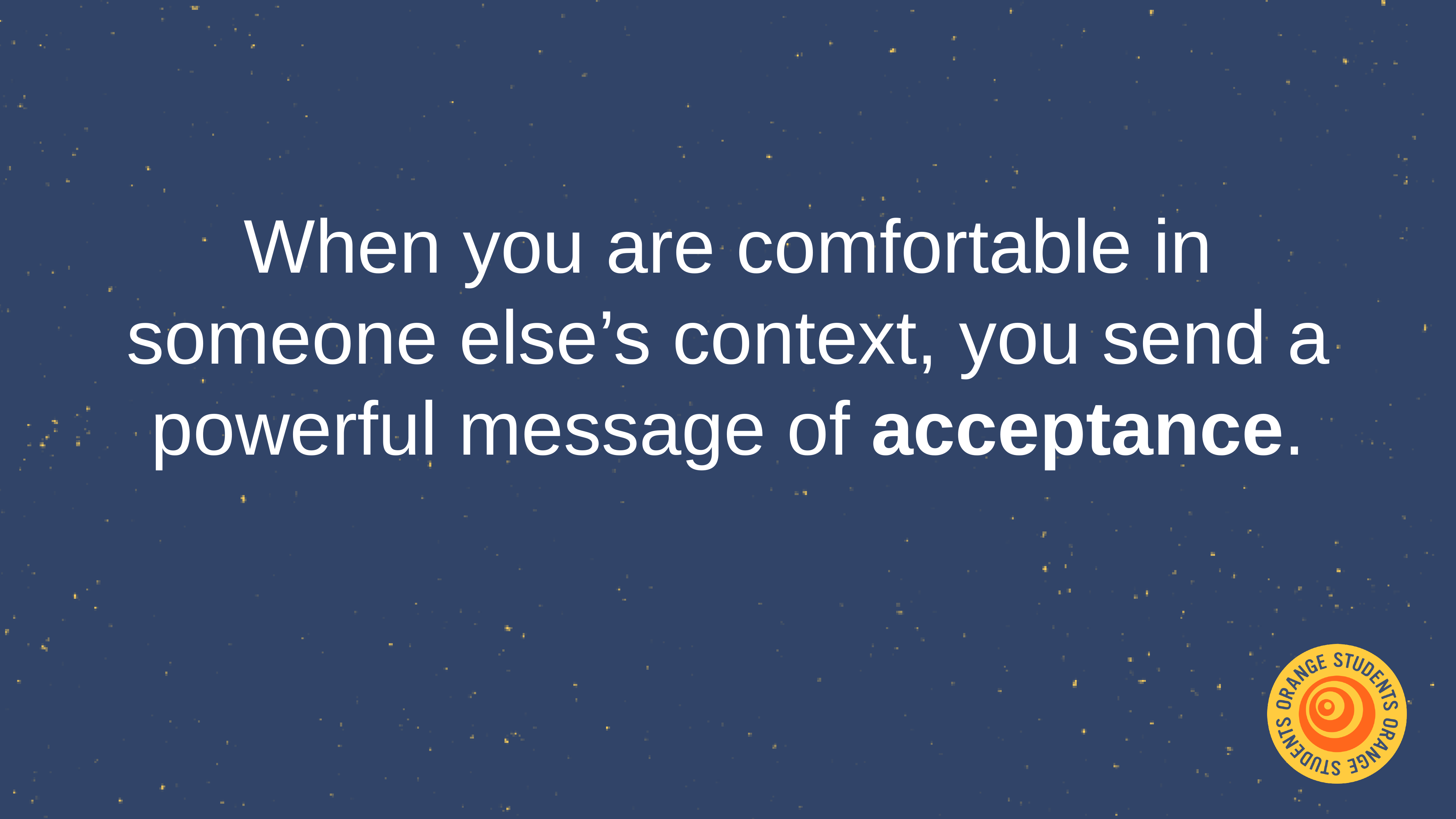

When you are comfortable in someone else’s context, you send a powerful message of acceptance.